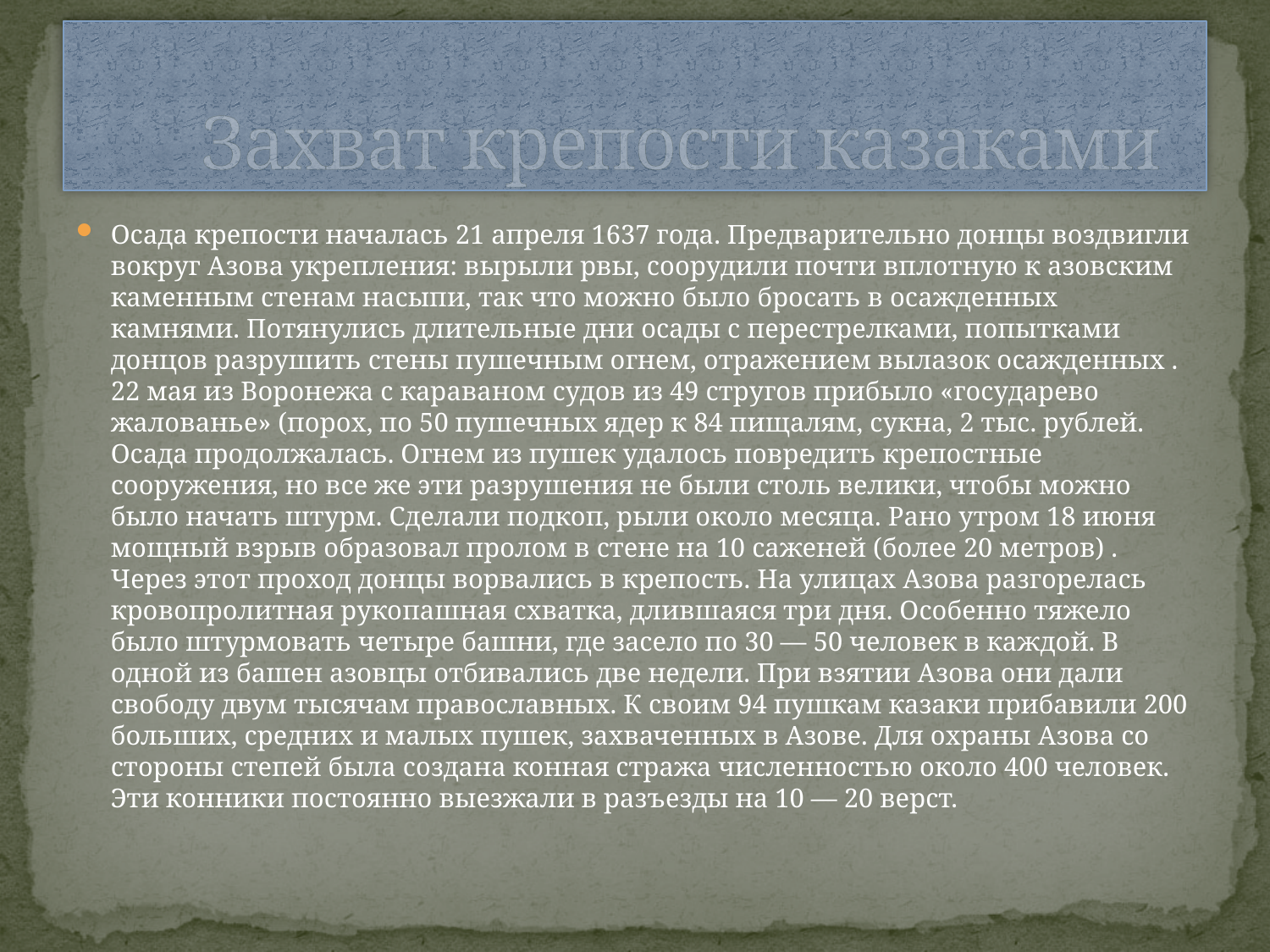

# Захват крепости казаками
Осада крепости началась 21 апреля 1637 года. Предварительно донцы воздвигли вокруг Азова укрепления: вырыли рвы, соорудили почти вплотную к азовским каменным стенам насыпи, так что можно было бросать в осажденных камнями. Потянулись длительные дни осады с перестрелками, попытками донцов разрушить стены пушечным огнем, отражением вылазок осажденных . 22 мая из Воронежа с караваном судов из 49 стругов прибыло «государево жалованье» (порох, по 50 пушечных ядер к 84 пищалям, сукна, 2 тыс. рублей. Осада продолжалась. Огнем из пушек удалось повредить крепостные сооружения, но все же эти разрушения не были столь велики, чтобы можно было начать штурм. Сделали подкоп, рыли около месяца. Рано утром 18 июня мощный взрыв образовал пролом в стене на 10 саженей (более 20 метров) . Через этот проход донцы ворвались в крепость. На улицах Азова разгорелась кровопролитная рукопашная схватка, длившаяся три дня. Особенно тяжело было штурмовать четыре башни, где засело по 30 — 50 человек в каждой. В одной из башен азовцы отбивались две недели. При взятии Азова они дали свободу двум тысячам православных. К своим 94 пушкам казаки прибавили 200 больших, средних и малых пушек, захваченных в Азове. Для охраны Азова со стороны степей была создана конная стража численностью около 400 человек. Эти конники постоянно выезжали в разъезды на 10 — 20 верст.